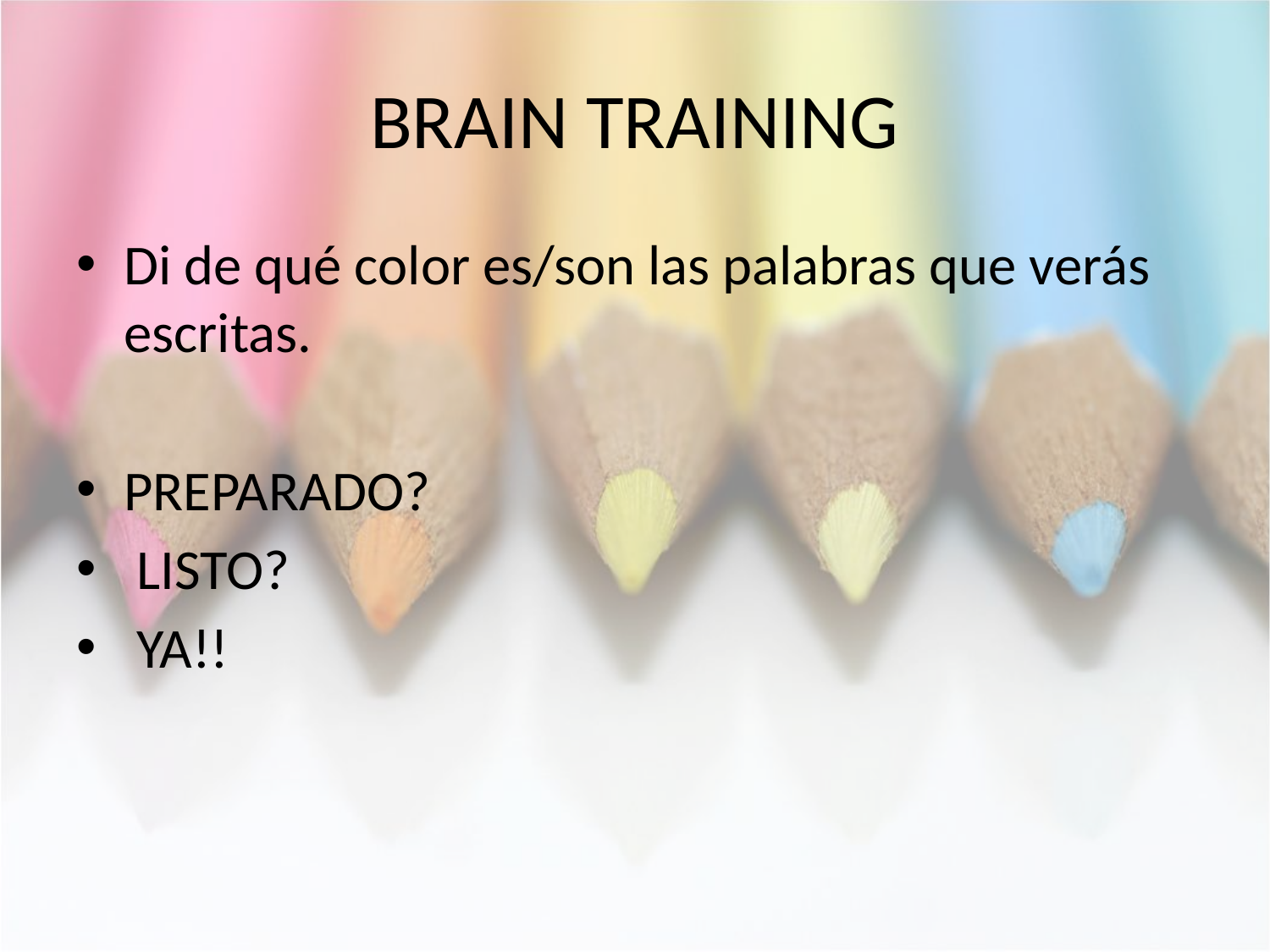

# BRAIN TRAINING
Di de qué color es/son las palabras que verás escritas.

PREPARADO?
 LISTO?
 YA!!